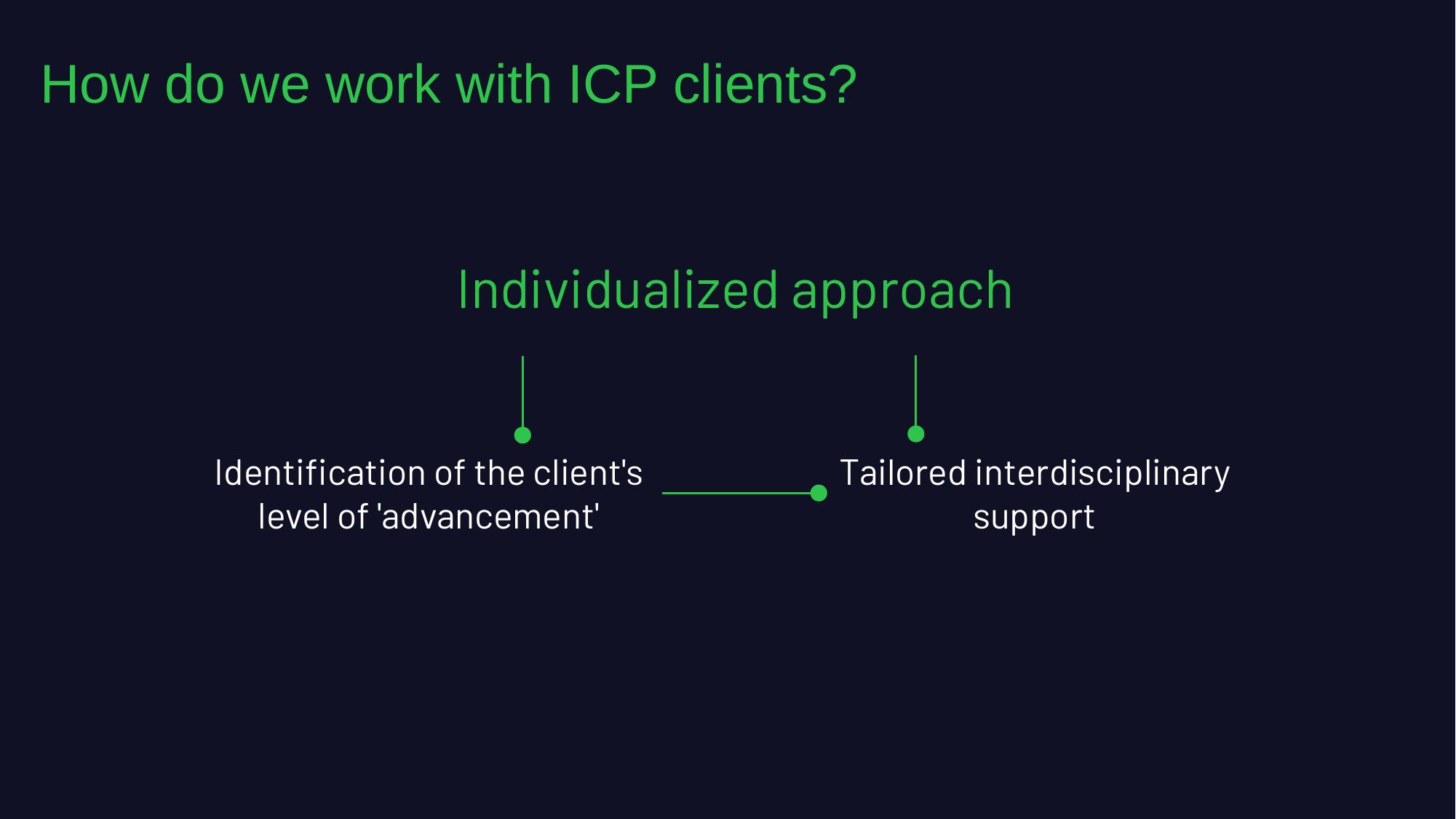

How do we work with ICP clients?
Individualized approach

Identification of the client's level of 'advancement'
Tailored interdisciplinary support